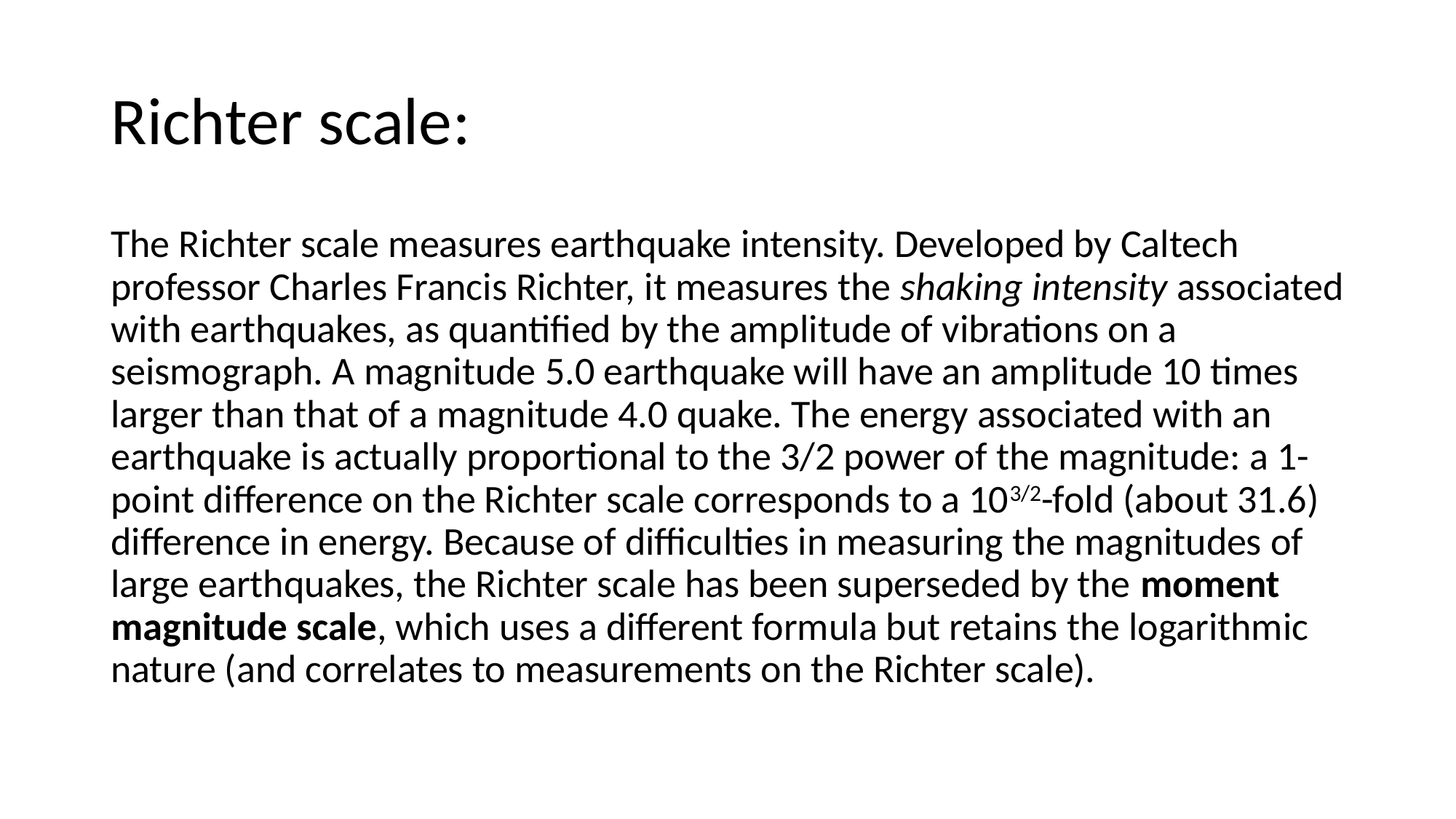

# Richter scale:
The Richter scale measures earthquake intensity. Developed by Caltech professor Charles Francis Richter, it measures the shaking intensity associated with earthquakes, as quantified by the amplitude of vibrations on a seismograph. A magnitude 5.0 earthquake will have an amplitude 10 times larger than that of a magnitude 4.0 quake. The energy associated with an earthquake is actually proportional to the 3/2 power of the magnitude: a 1-point difference on the Richter scale corresponds to a 103/2-fold (about 31.6) difference in energy. Because of difficulties in measuring the magnitudes of large earthquakes, the Richter scale has been superseded by the moment magnitude scale, which uses a different formula but retains the logarithmic nature (and correlates to measurements on the Richter scale).